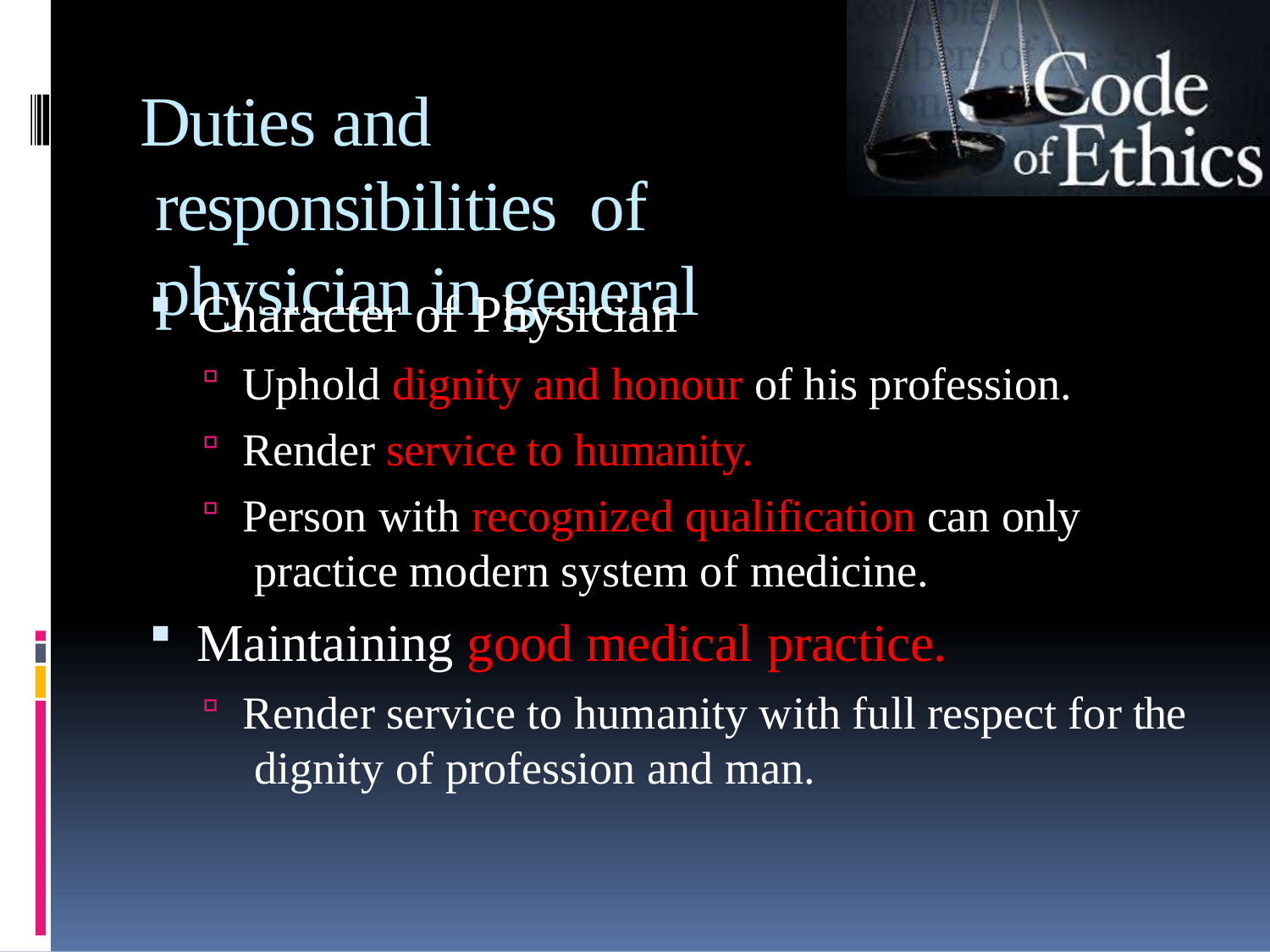

# Duties and responsibilities  of physician in general
Character of Physician
Uphold dignity and honour of his profession.
Render service to humanity.
Person with recognized qualification can only  practice modern system of medicine.
Maintaining good medical practice.
Render service to humanity with full respect for the  dignity of profession and man.